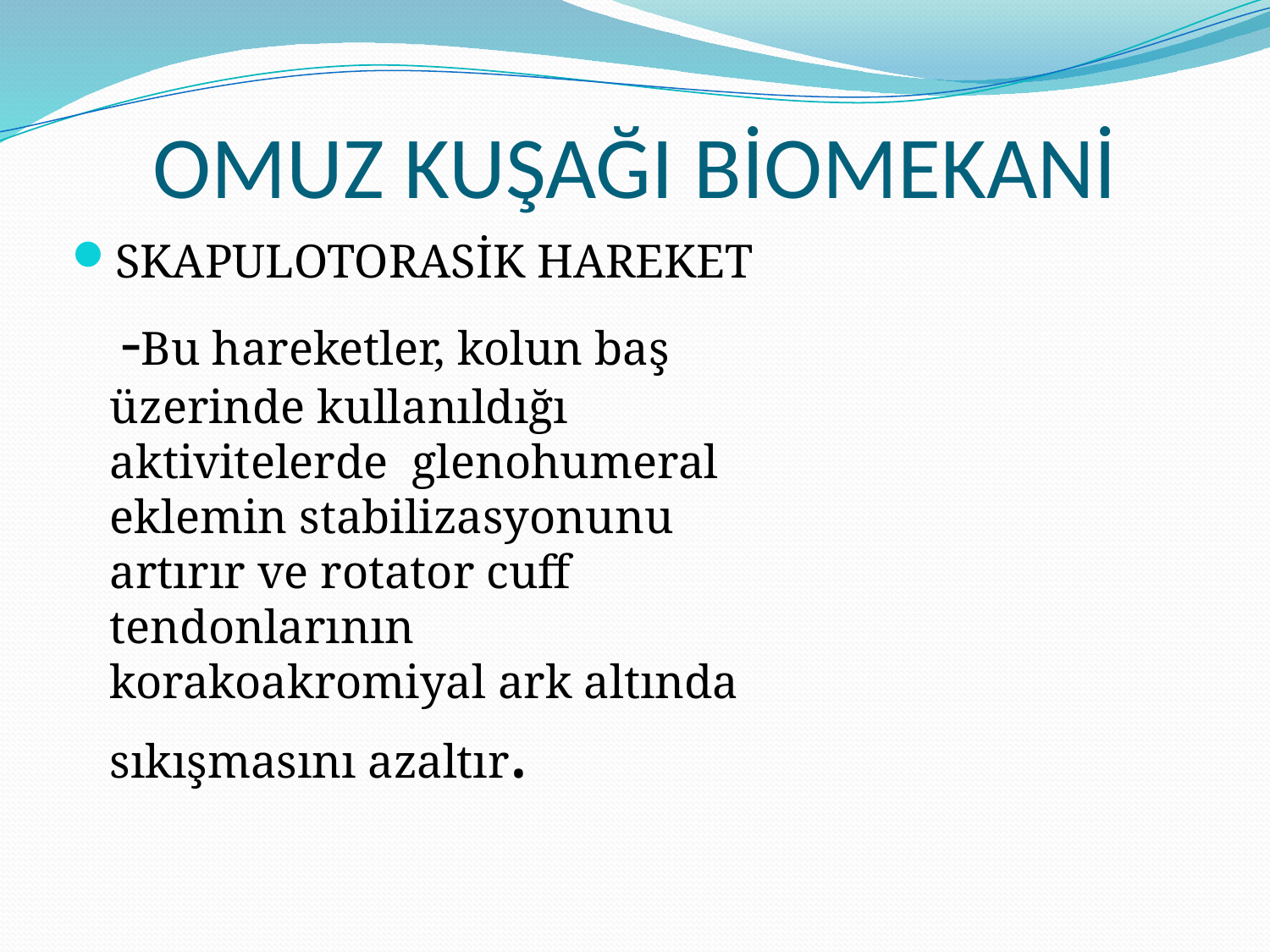

# OMUZ KUŞAĞI BİOMEKANİ
SKAPULOTORASİK HAREKET
   -Bu hareketler, kolun baş üzerinde kullanıldığı aktivitelerde  glenohumeral eklemin stabilizasyonunu artırır ve rotator cuff tendonlarının korakoakromiyal ark altında sıkışmasını azaltır.